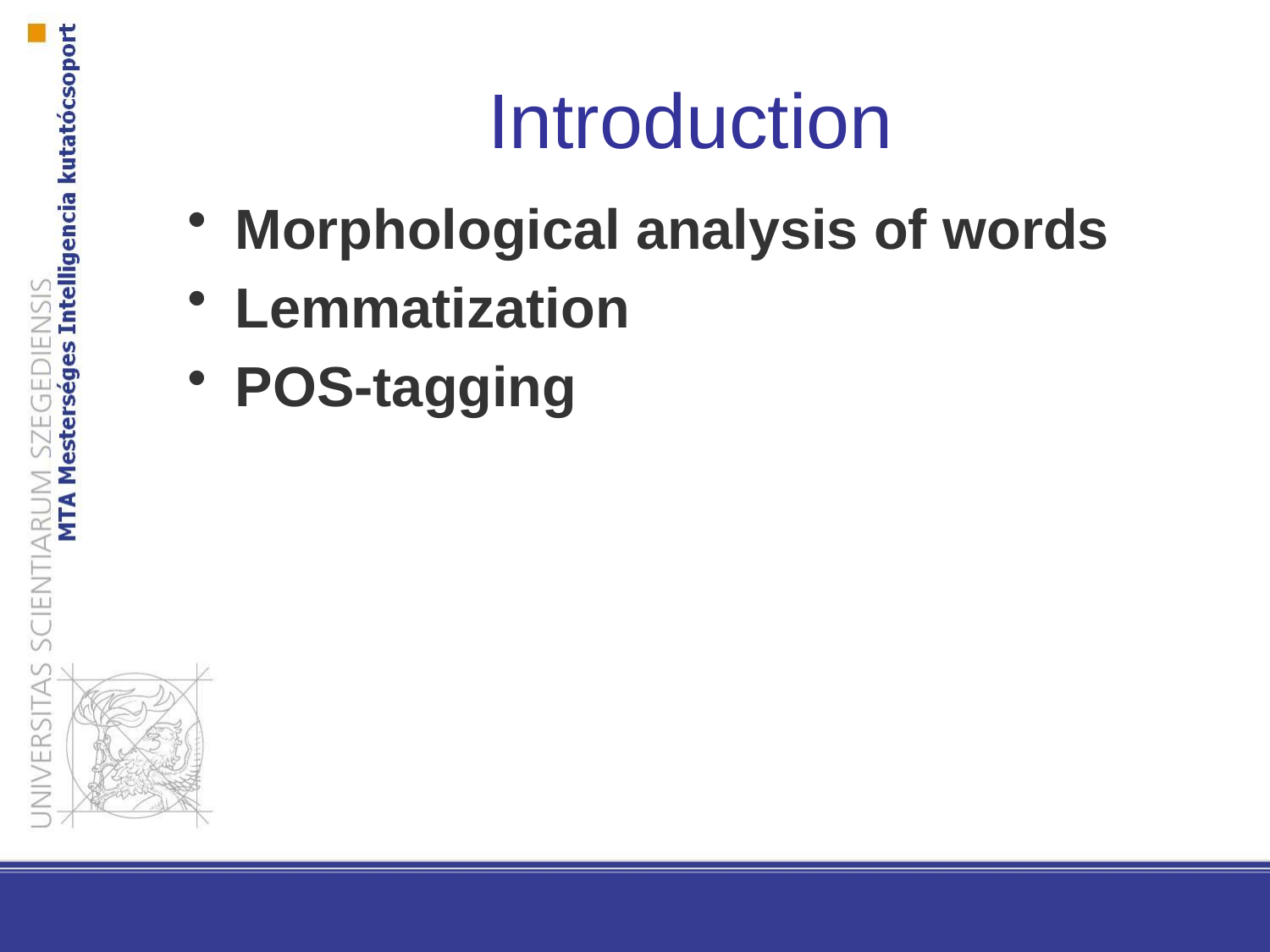

Introduction
Morphological analysis of words
Lemmatization
POS-tagging